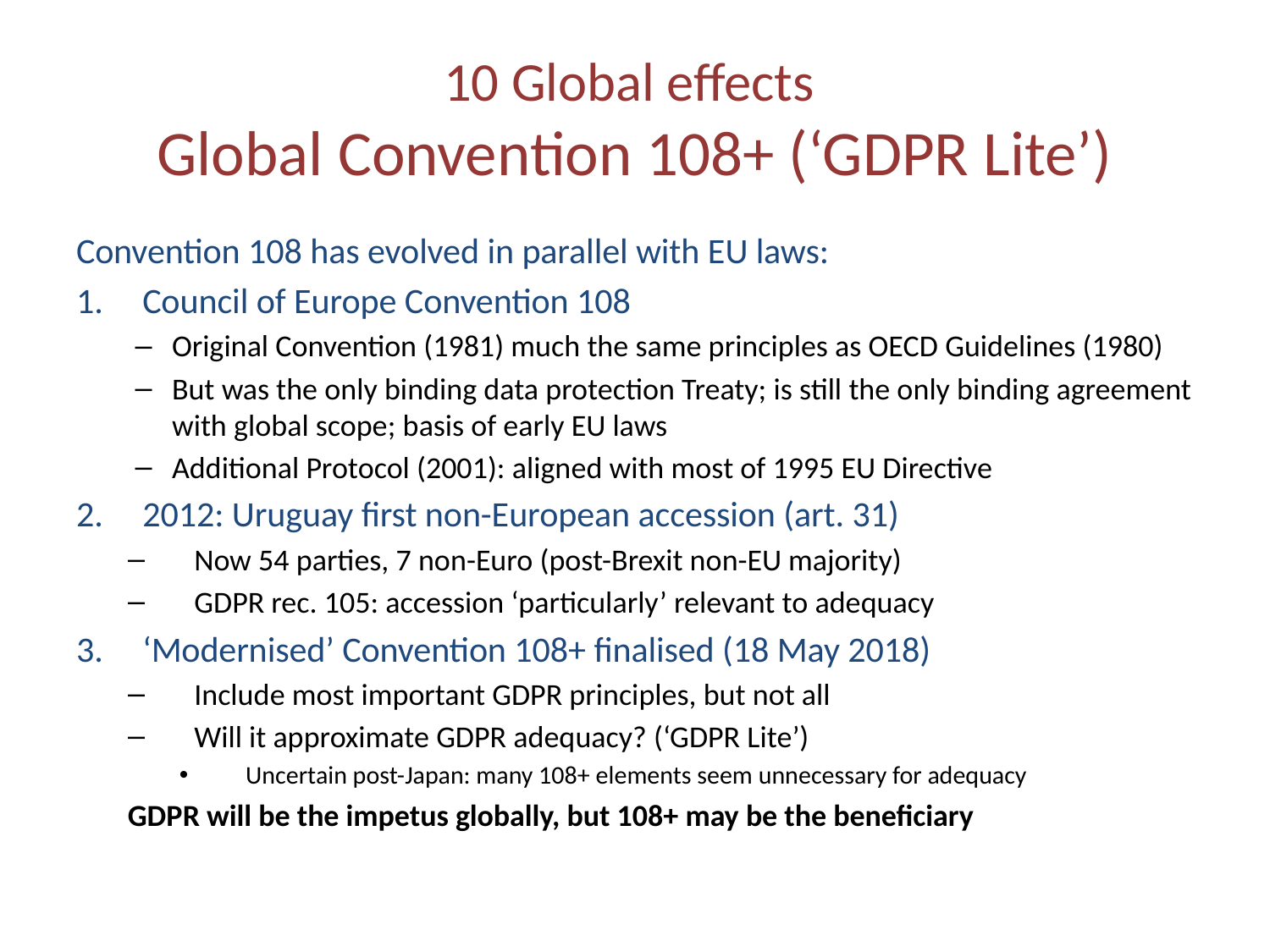

# 10 Global effects Global Convention 108+ (‘GDPR Lite’)
Convention 108 has evolved in parallel with EU laws:
Council of Europe Convention 108
Original Convention (1981) much the same principles as OECD Guidelines (1980)
But was the only binding data protection Treaty; is still the only binding agreement with global scope; basis of early EU laws
Additional Protocol (2001): aligned with most of 1995 EU Directive
2012: Uruguay first non-European accession (art. 31)
Now 54 parties, 7 non-Euro (post-Brexit non-EU majority)
GDPR rec. 105: accession ‘particularly’ relevant to adequacy
‘Modernised’ Convention 108+ finalised (18 May 2018)
Include most important GDPR principles, but not all
Will it approximate GDPR adequacy? (‘GDPR Lite’)
Uncertain post-Japan: many 108+ elements seem unnecessary for adequacy
GDPR will be the impetus globally, but 108+ may be the beneficiary